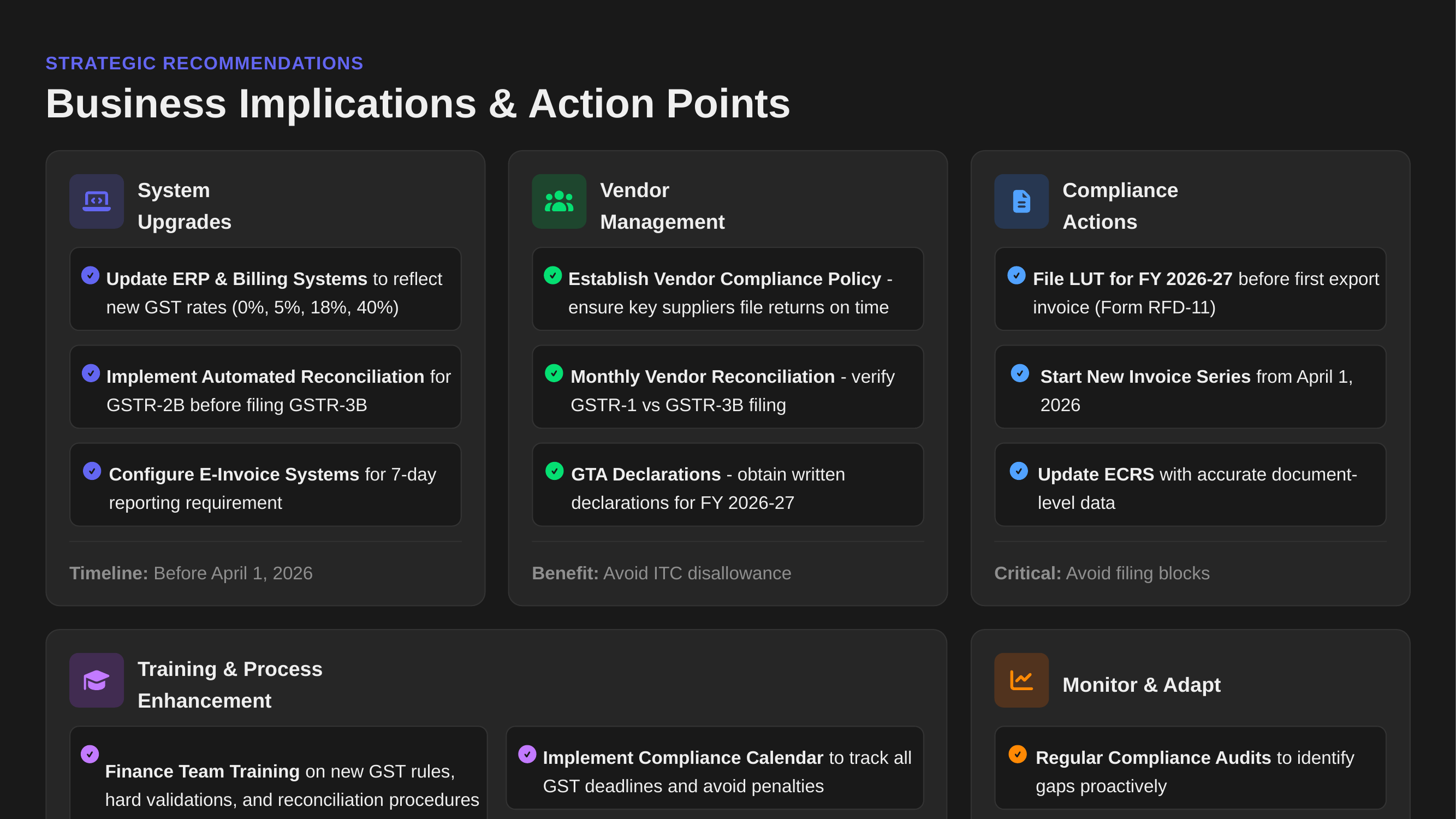

STRATEGIC RECOMMENDATIONS
Business Implications & Action Points

System Upgrades
Vendor Management
Compliance Actions

Update ERP & Billing Systems to reflect new GST rates (0%, 5%, 18%, 40%)
Establish Vendor Compliance Policy - ensure key suppliers file returns on time
File LUT for FY 2026-27 before first export invoice (Form RFD-11)

Implement Automated Reconciliation for GSTR-2B before filing GSTR-3B
Monthly Vendor Reconciliation - verify GSTR-1 vs GSTR-3B filing
Start New Invoice Series from April 1, 2026

Configure E-Invoice Systems for 7-day reporting requirement
GTA Declarations - obtain written declarations for FY 2026-27
Update ECRS with accurate document-level data

Timeline: Before April 1, 2026
Benefit: Avoid ITC disallowance
Critical: Avoid filing blocks

Training & Process Enhancement
Monitor & Adapt

Finance Team Training on new GST rules, hard validations, and reconciliation procedures
Implement Compliance Calendar to track all GST deadlines and avoid penalties
Regular Compliance Audits to identify gaps proactively

Engage GST Professionals for complex compliance matters and litigation support
Stay Updated on notifications, circulars, and case laws

Set Up Automated Alerts for GSTR-2B mismatches one week before filing deadlines

Goal: Proactive compliance